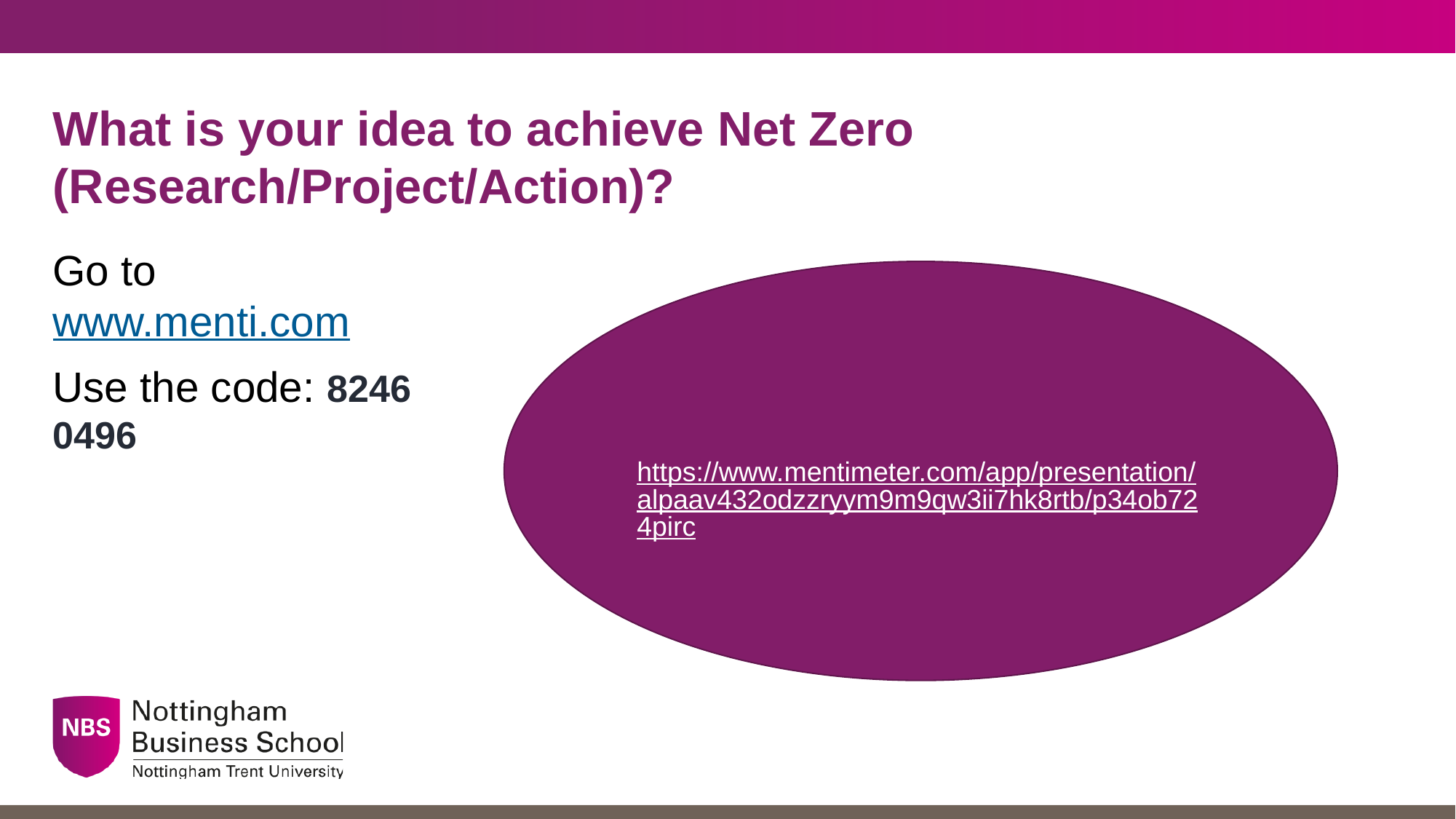

# What is your idea to achieve Net Zero (Research/Project/Action)?
Go to www.menti.com
Use the code: 8246 0496
https://www.mentimeter.com/app/presentation/alpaav432odzzryym9m9qw3ii7hk8rtb/p34ob724pirc